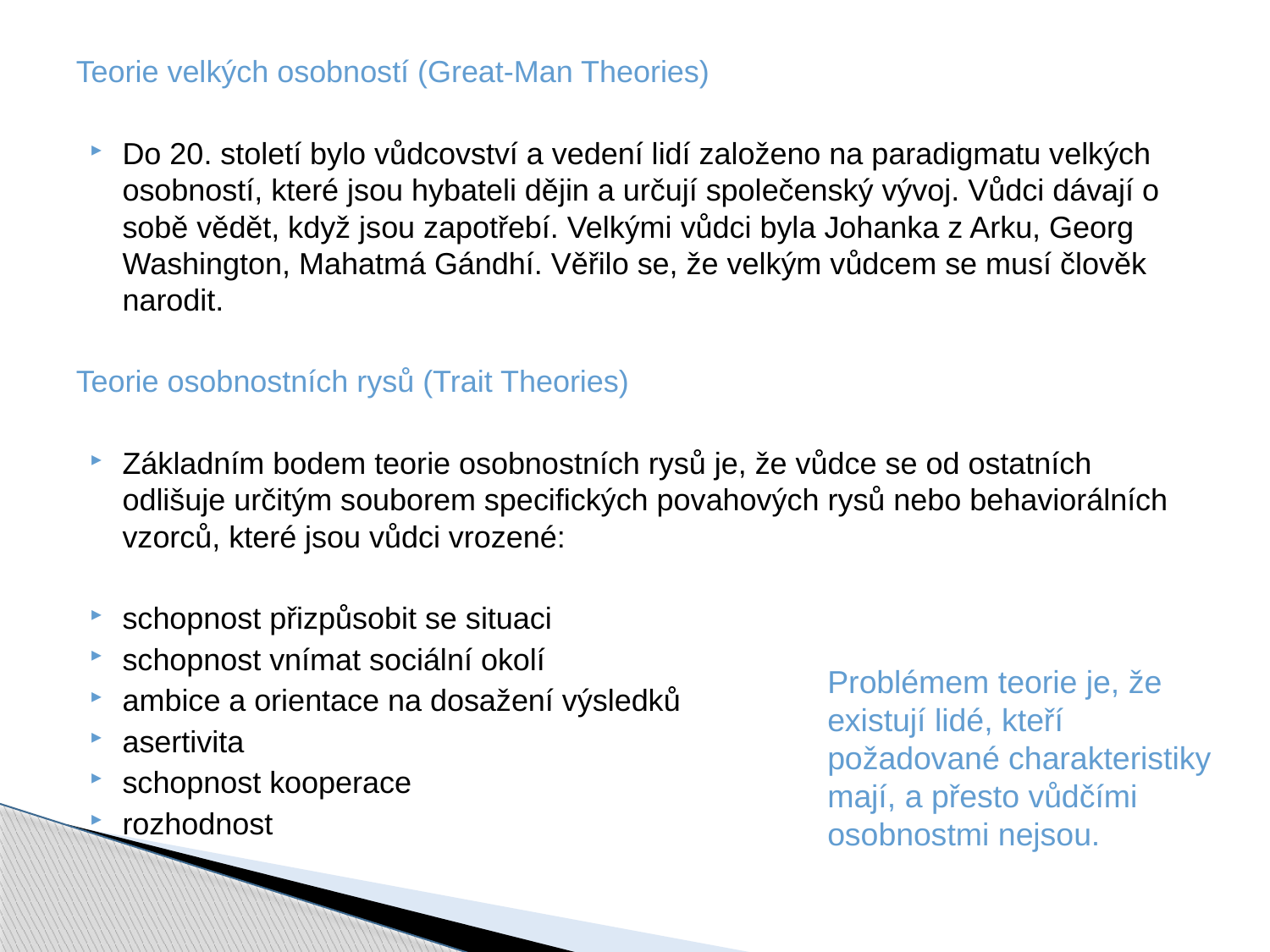

Teorie velkých osobností (Great-Man Theories)

Do 20. století bylo vůdcovství a vedení lidí založeno na paradigmatu velkých osobností, které jsou hybateli dějin a určují společenský vývoj. Vůdci dávají o sobě vědět, když jsou zapotřebí. Velkými vůdci byla Johanka z Arku, Georg Washington, Mahatmá Gándhí. Věřilo se, že velkým vůdcem se musí člověk narodit.

Teorie osobnostních rysů (Trait Theories)

Základním bodem teorie osobnostních rysů je, že vůdce se od ostatních odlišuje určitým souborem specifických povahových rysů nebo behaviorálních vzorců, které jsou vůdci vrozené:

schopnost přizpůsobit se situaci
schopnost vnímat sociální okolí
ambice a orientace na dosažení výsledků
asertivita
schopnost kooperace
rozhodnost

Problémem teorie je, že existují lidé, kteří požadované charakteristiky mají, a přesto vůdčími osobnostmi nejsou.